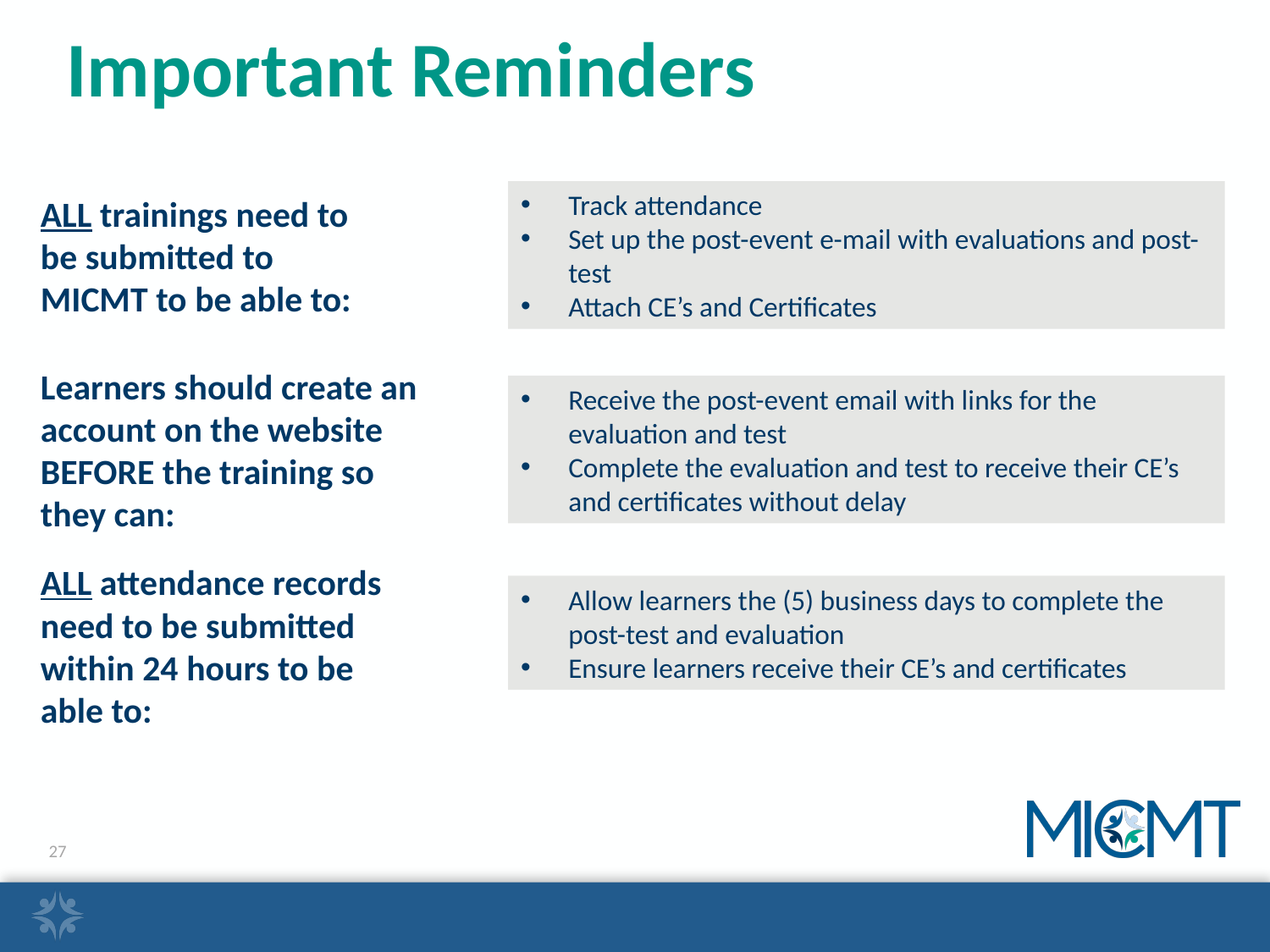

Important Reminders
Track attendance
Set up the post-event e-mail with evaluations and post-test
Attach CE’s and Certificates
ALL trainings need to be submitted to MICMT to be able to:
Learners should create an account on the website BEFORE the training so they can:
Receive the post-event email with links for the evaluation and test
Complete the evaluation and test to receive their CE’s and certificates without delay
ALL attendance records need to be submitted within 24 hours to be able to:
Allow learners the (5) business days to complete the post-test and evaluation
Ensure learners receive their CE’s and certificates